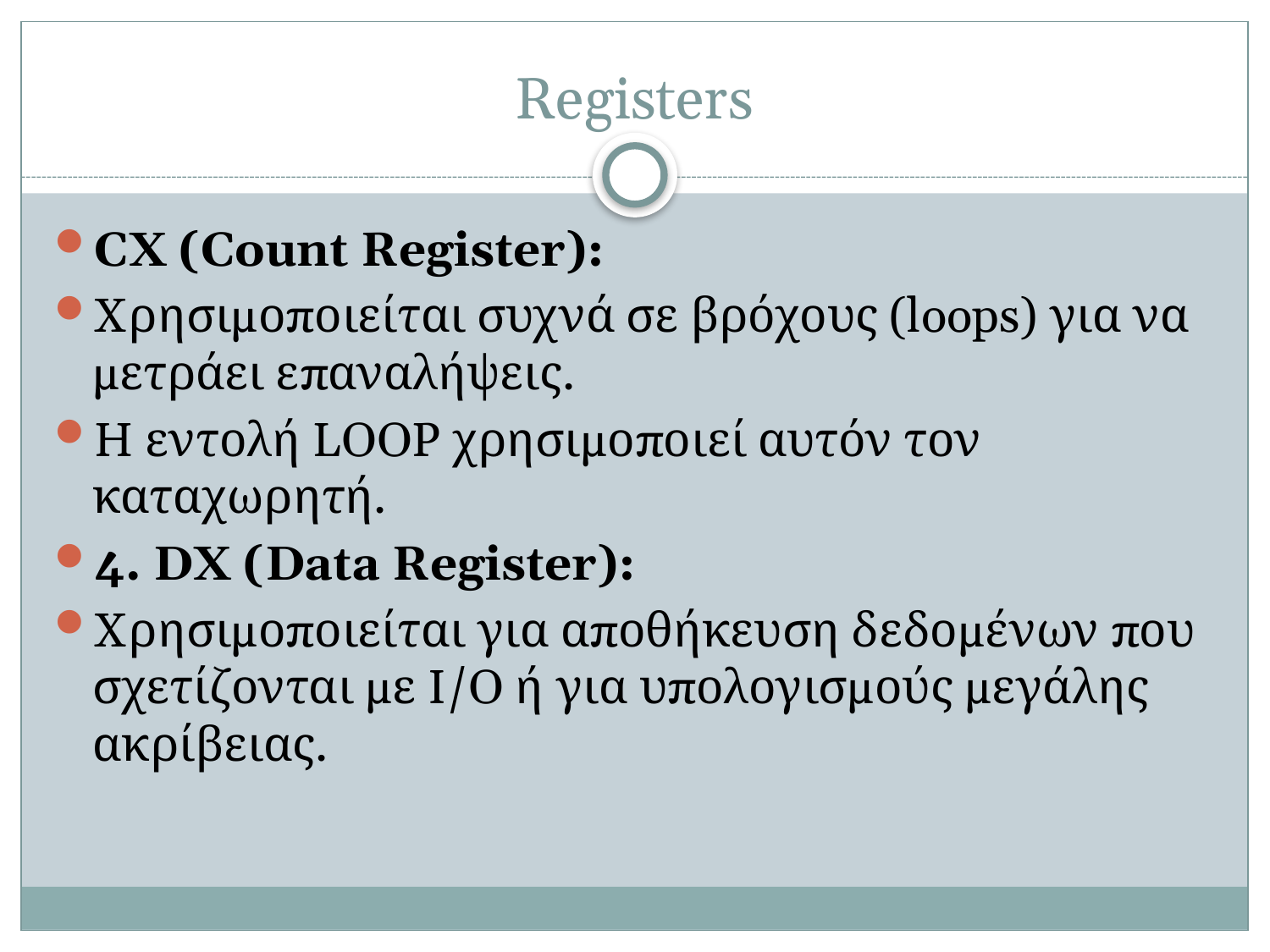

# Registers
CX (Count Register):
Χρησιμοποιείται συχνά σε βρόχους (loops) για να μετράει επαναλήψεις.
Η εντολή LOOP χρησιμοποιεί αυτόν τον καταχωρητή.
4. DX (Data Register):
Χρησιμοποιείται για αποθήκευση δεδομένων που σχετίζονται με I/O ή για υπολογισμούς μεγάλης ακρίβειας.